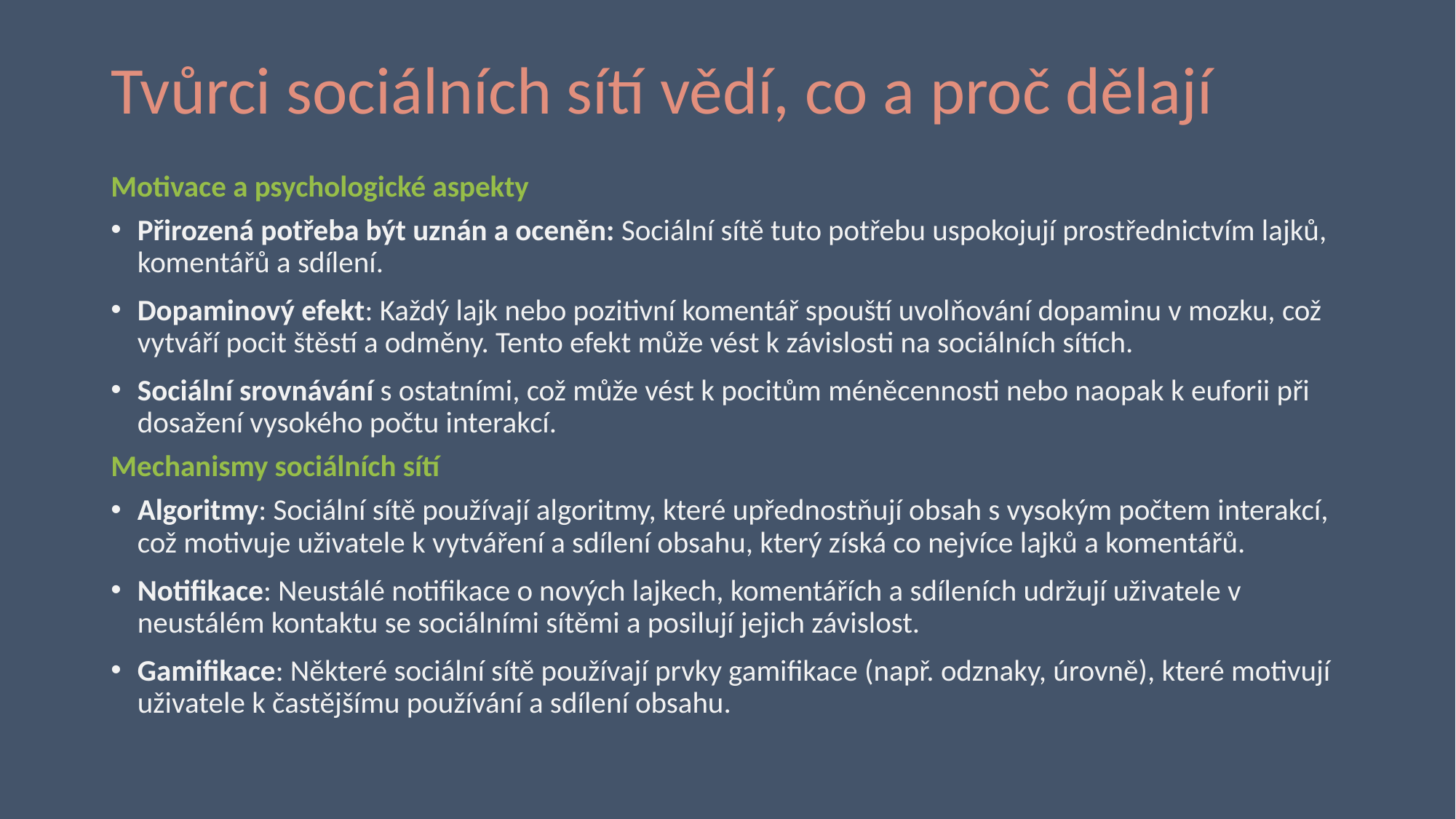

# Tvůrci sociálních sítí vědí, co a proč dělají
Motivace a psychologické aspekty
Přirozená potřeba být uznán a oceněn: Sociální sítě tuto potřebu uspokojují prostřednictvím lajků, komentářů a sdílení.
Dopaminový efekt: Každý lajk nebo pozitivní komentář spouští uvolňování dopaminu v mozku, což vytváří pocit štěstí a odměny. Tento efekt může vést k závislosti na sociálních sítích.
Sociální srovnávání s ostatními, což může vést k pocitům méněcennosti nebo naopak k euforii při dosažení vysokého počtu interakcí.
Mechanismy sociálních sítí
Algoritmy: Sociální sítě používají algoritmy, které upřednostňují obsah s vysokým počtem interakcí, což motivuje uživatele k vytváření a sdílení obsahu, který získá co nejvíce lajků a komentářů.
Notifikace: Neustálé notifikace o nových lajkech, komentářích a sdíleních udržují uživatele v neustálém kontaktu se sociálními sítěmi a posilují jejich závislost.
Gamifikace: Některé sociální sítě používají prvky gamifikace (např. odznaky, úrovně), které motivují uživatele k častějšímu používání a sdílení obsahu.